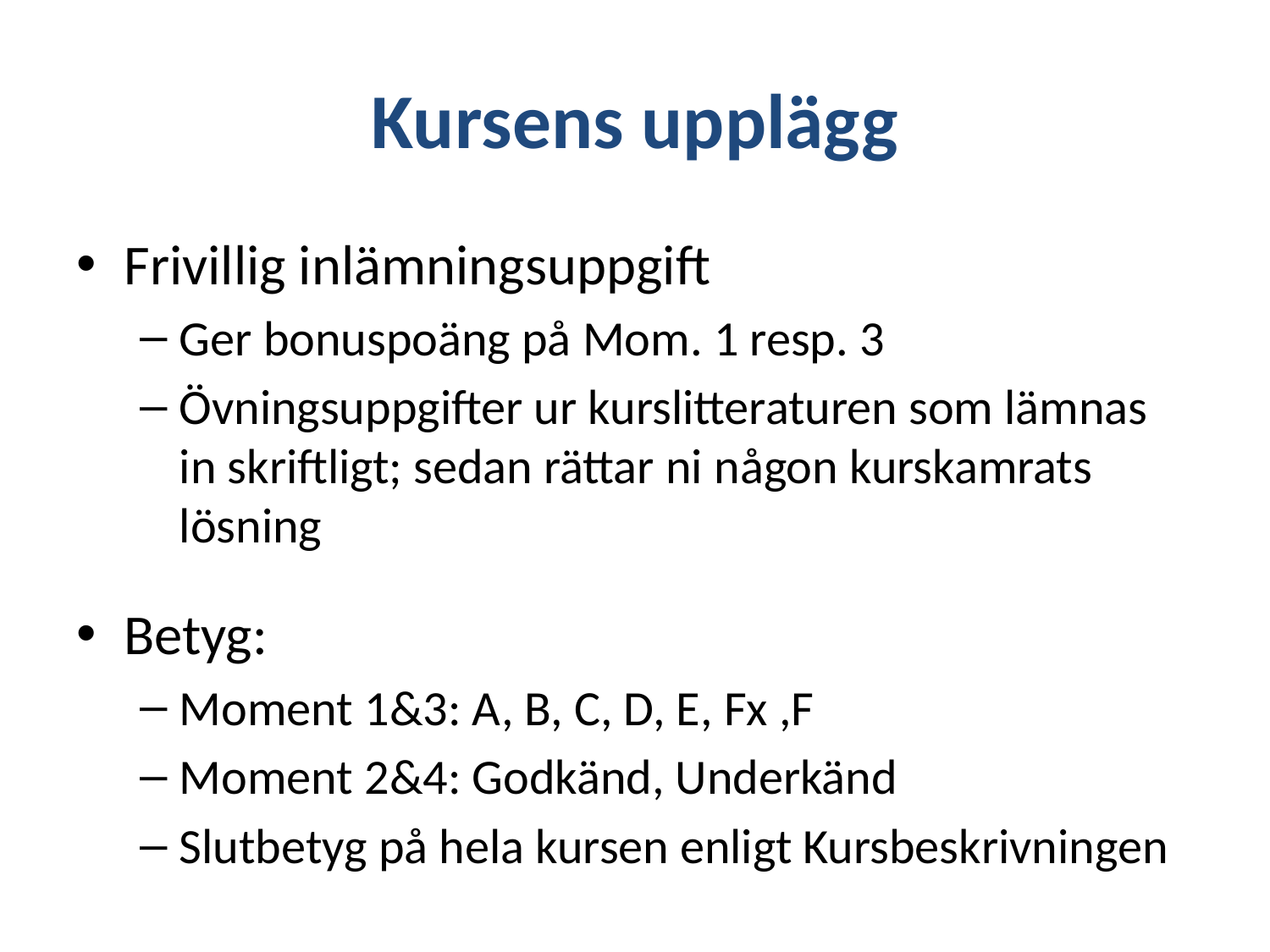

# Kursens upplägg
Frivillig inlämningsuppgift
Ger bonuspoäng på Mom. 1 resp. 3
Övningsuppgifter ur kurslitteraturen som lämnas in skriftligt; sedan rättar ni någon kurskamrats lösning

Betyg:
Moment 1&3: A, B, C, D, E, Fx ,F
Moment 2&4: Godkänd, Underkänd
Slutbetyg på hela kursen enligt Kursbeskrivningen